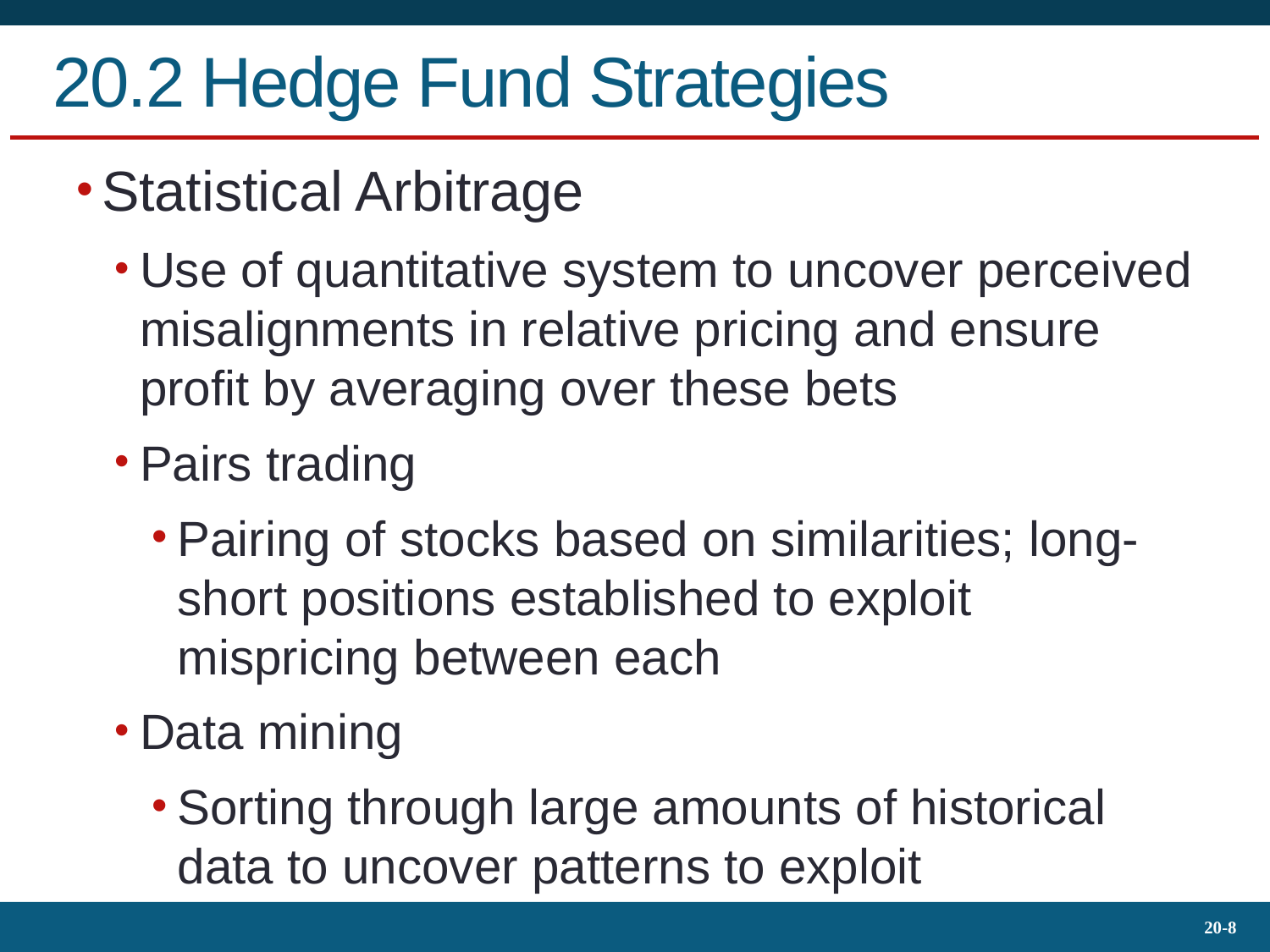

# 20.2 Hedge Fund Strategies
Statistical Arbitrage
Use of quantitative system to uncover perceived misalignments in relative pricing and ensure profit by averaging over these bets
Pairs trading
Pairing of stocks based on similarities; long-short positions established to exploit mispricing between each
Data mining
Sorting through large amounts of historical data to uncover patterns to exploit